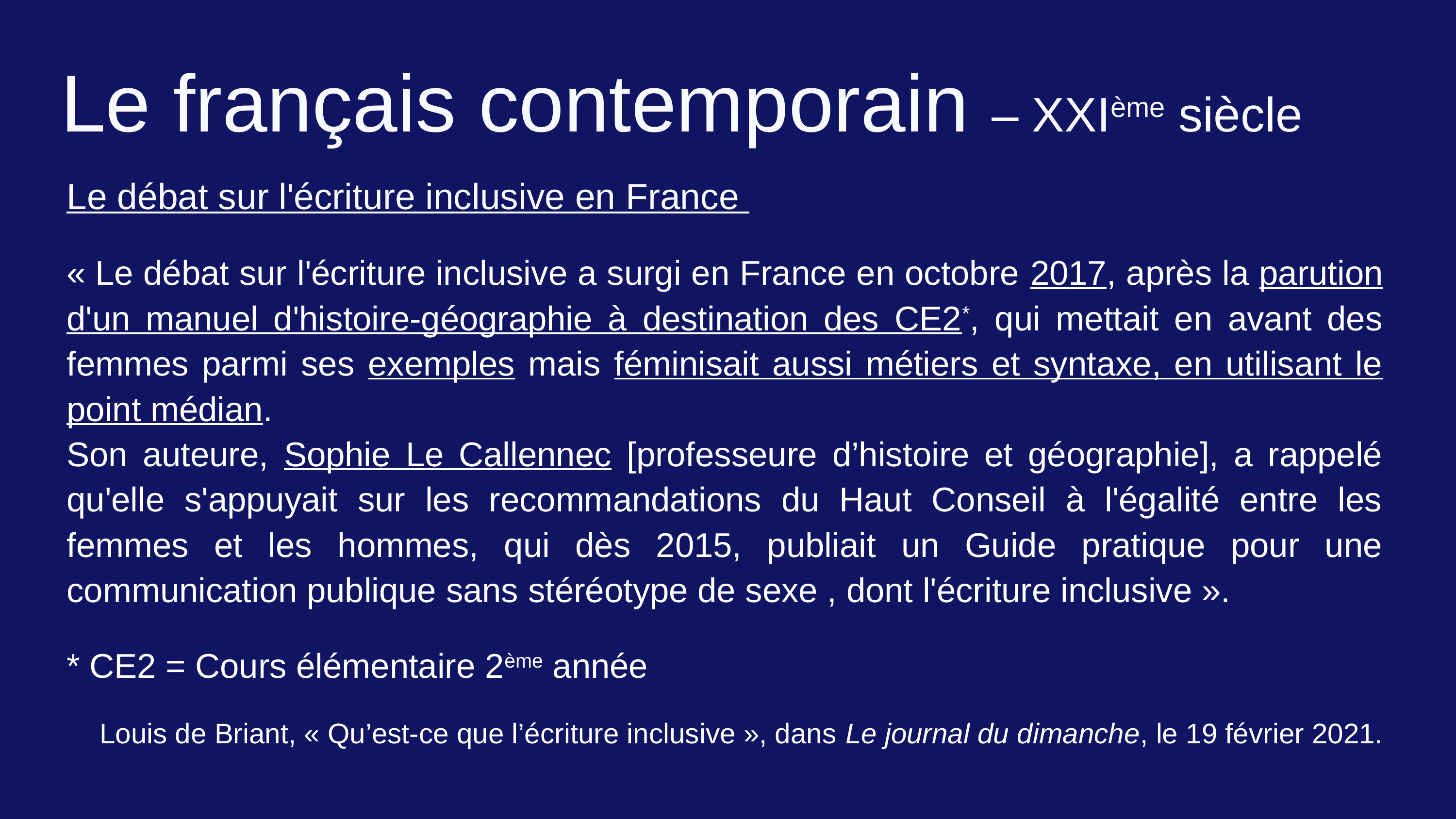

Le français contemporain – XXIème siècle
Le débat sur l'écriture inclusive en France
« Le débat sur l'écriture inclusive a surgi en France en octobre 2017, après la parution d'un manuel d'histoire-géographie à destination des CE2*, qui mettait en avant des femmes parmi ses exemples mais féminisait aussi métiers et syntaxe, en utilisant le point médian.
Son auteure, Sophie Le Callennec [professeure d’histoire et géographie], a rappelé qu'elle s'appuyait sur les recommandations du Haut Conseil à l'égalité entre les femmes et les hommes, qui dès 2015, publiait un Guide pratique pour une communication publique sans stéréotype de sexe , dont l'écriture inclusive ».
* CE2 = Cours élémentaire 2ème année
Louis de Briant, « Qu’est-ce que l’écriture inclusive », dans Le journal du dimanche, le 19 février 2021.